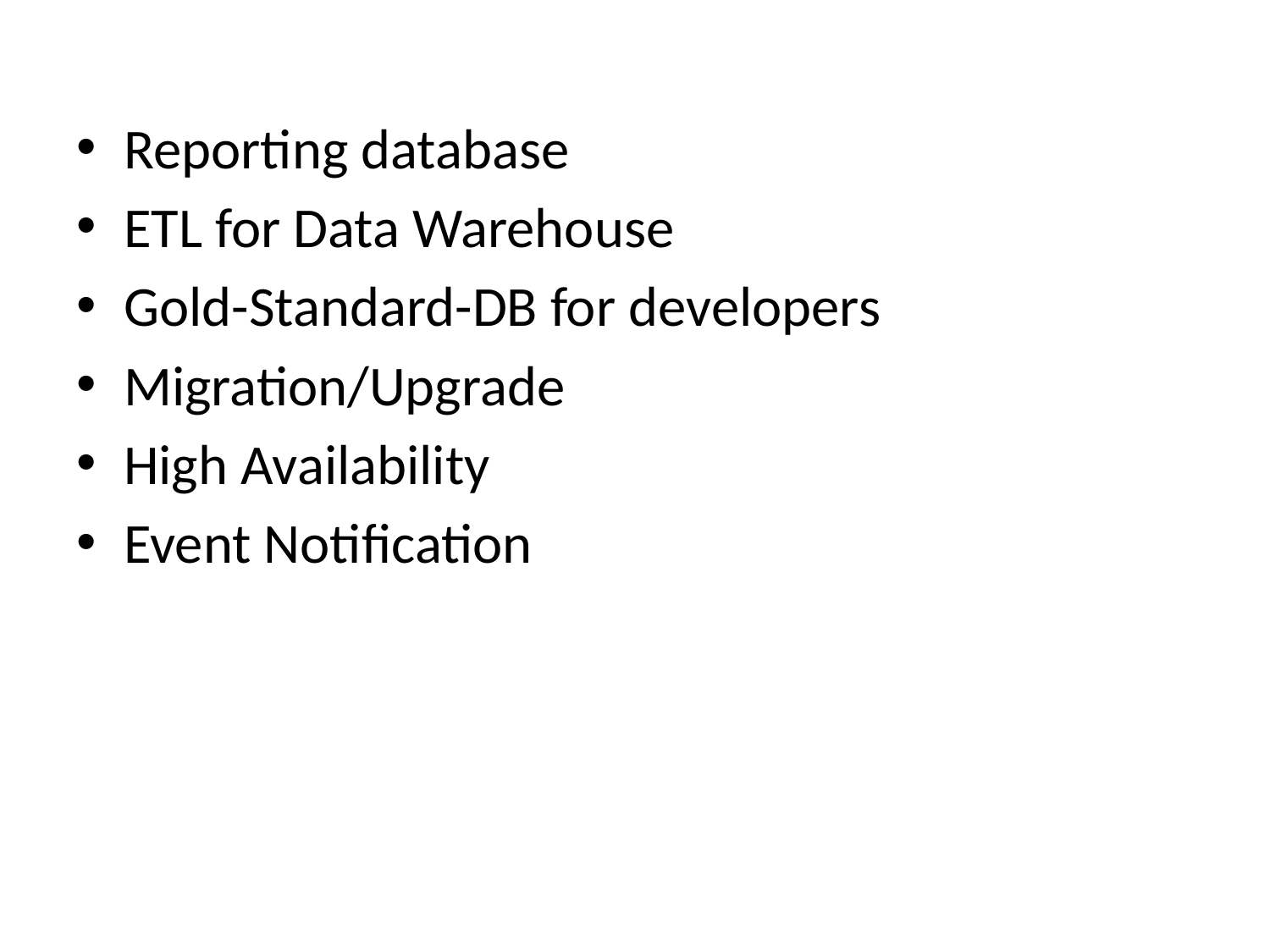

Reporting database
ETL for Data Warehouse
Gold-Standard-DB for developers
Migration/Upgrade
High Availability
Event Notification